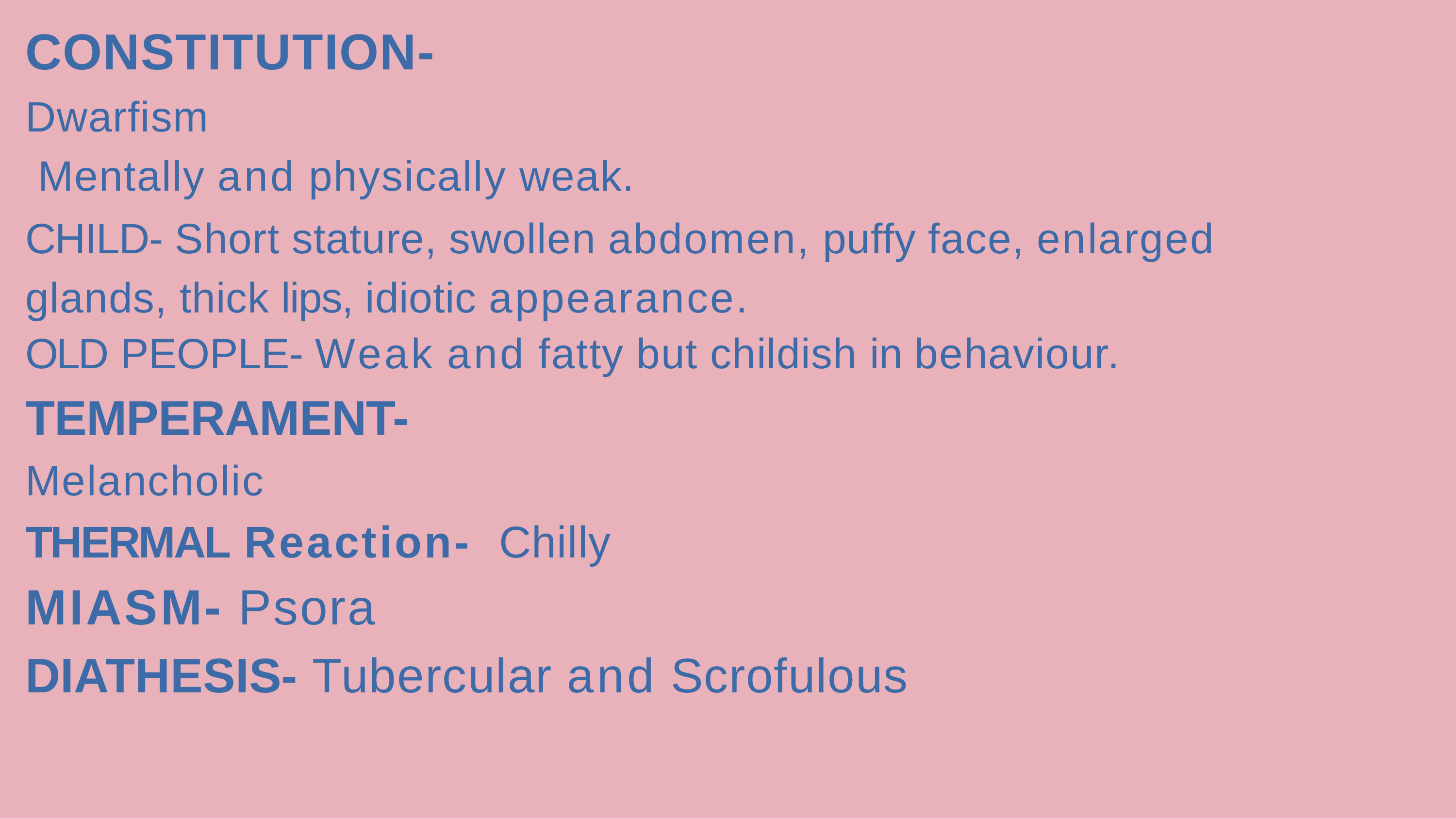

# CONSTITUTION-
Dwarfism
Mentally and physically weak.
CHILD- Short stature, swollen abdomen, puffy face, enlarged  glands, thick lips, idiotic appearance.
OLD PEOPLE- Weak and fatty but childish in behaviour.
TEMPERAMENT-
Melancholic
THERMAL Reaction-	Chilly
MIASM- Psora
DIATHESIS- Tubercular and Scrofulous